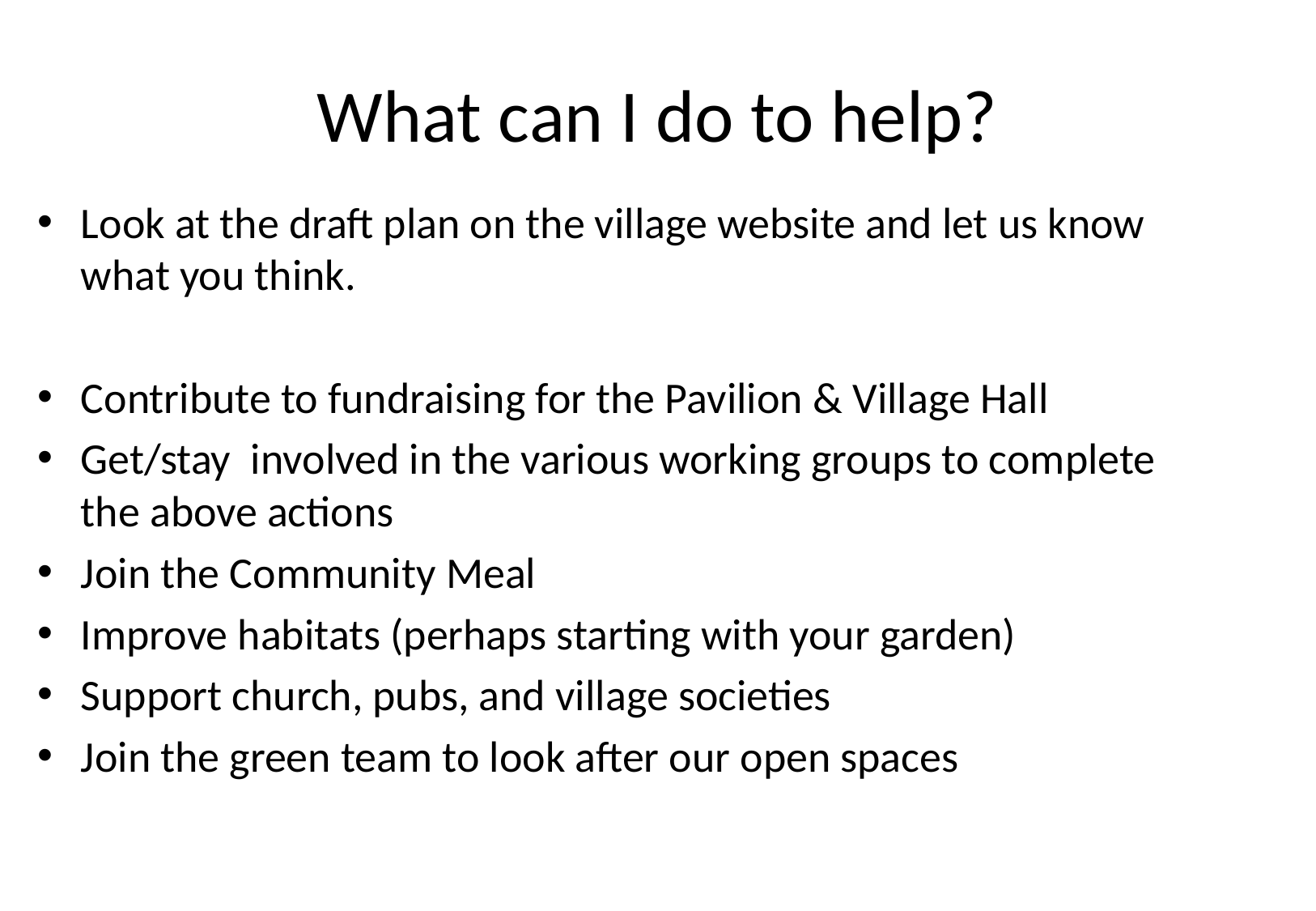

# What can I do to help?
Look at the draft plan on the village website and let us know what you think.

Contribute to fundraising for the Pavilion & Village Hall
Get/stay  involved in the various working groups to complete the above actions
Join the Community Meal
Improve habitats (perhaps starting with your garden)
Support church, pubs, and village societies
Join the green team to look after our open spaces